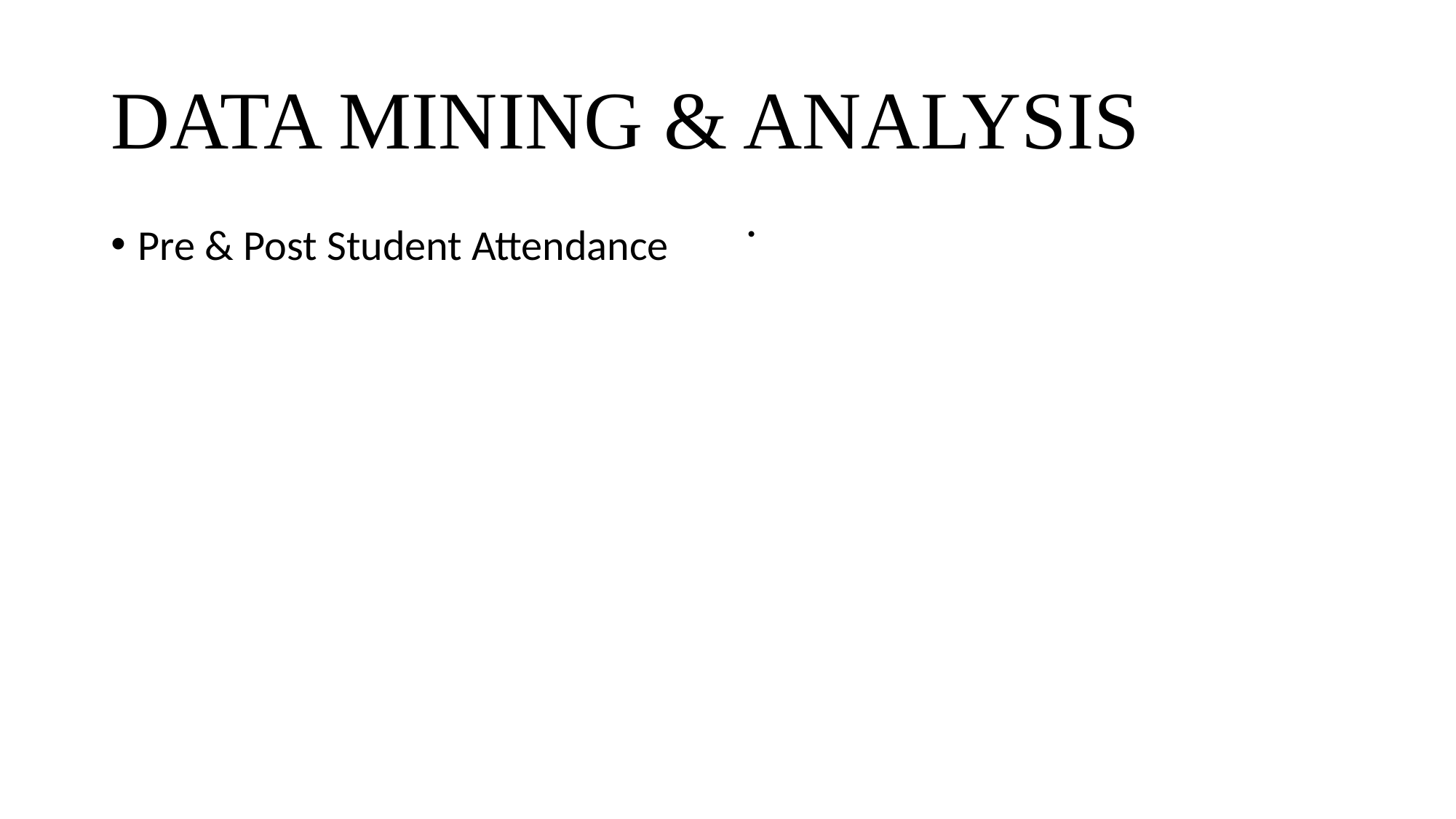

# DATA MINING & ANALYSIS
Pre & Post Student Attendance